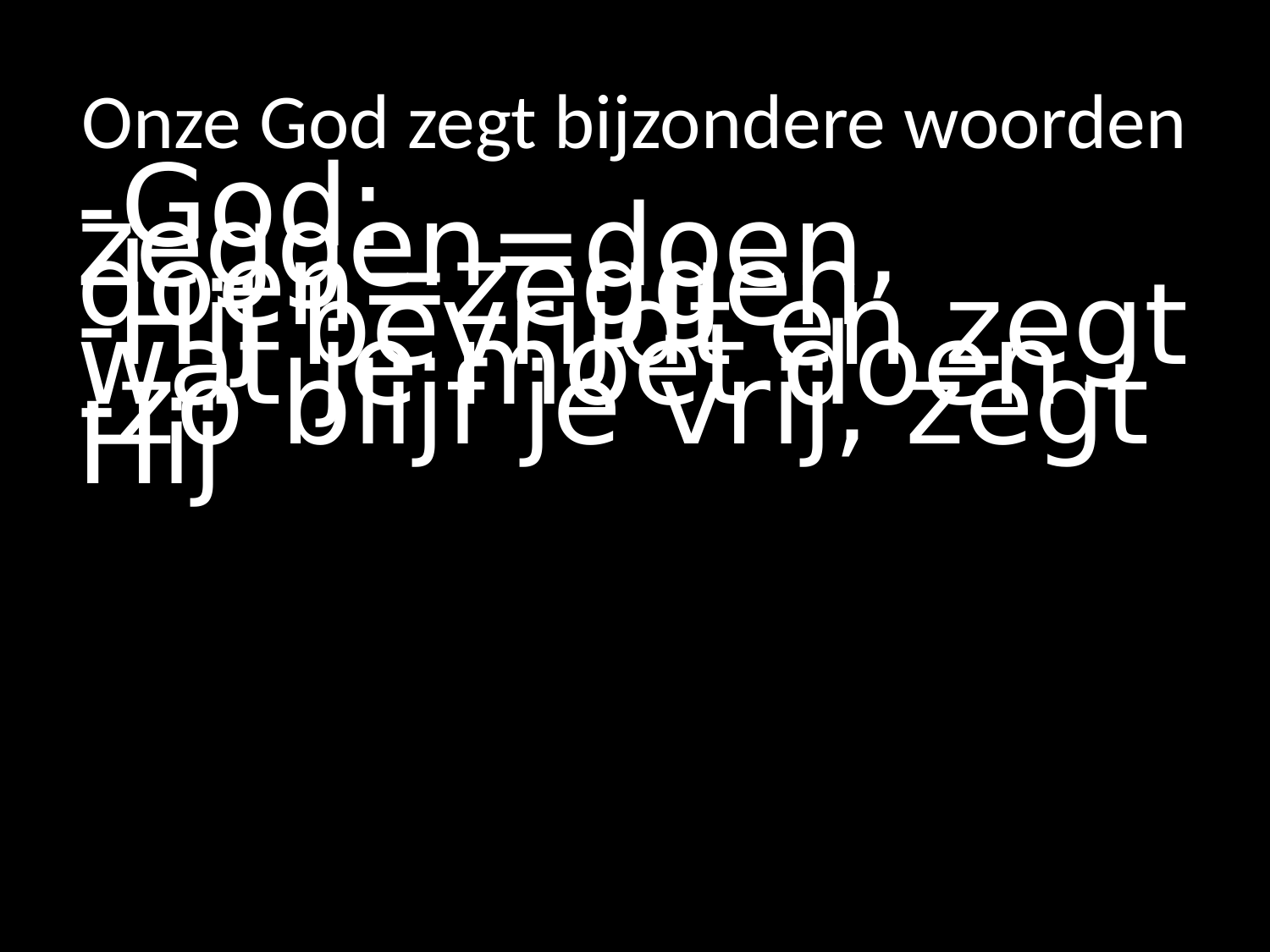

# Onze God zegt bijzondere woorden
-God: zeggen=doen, doen=zeggen
-Hij bevrijdt en zegt wat je moet doen
-zo blijf je vrij, zegt Hij